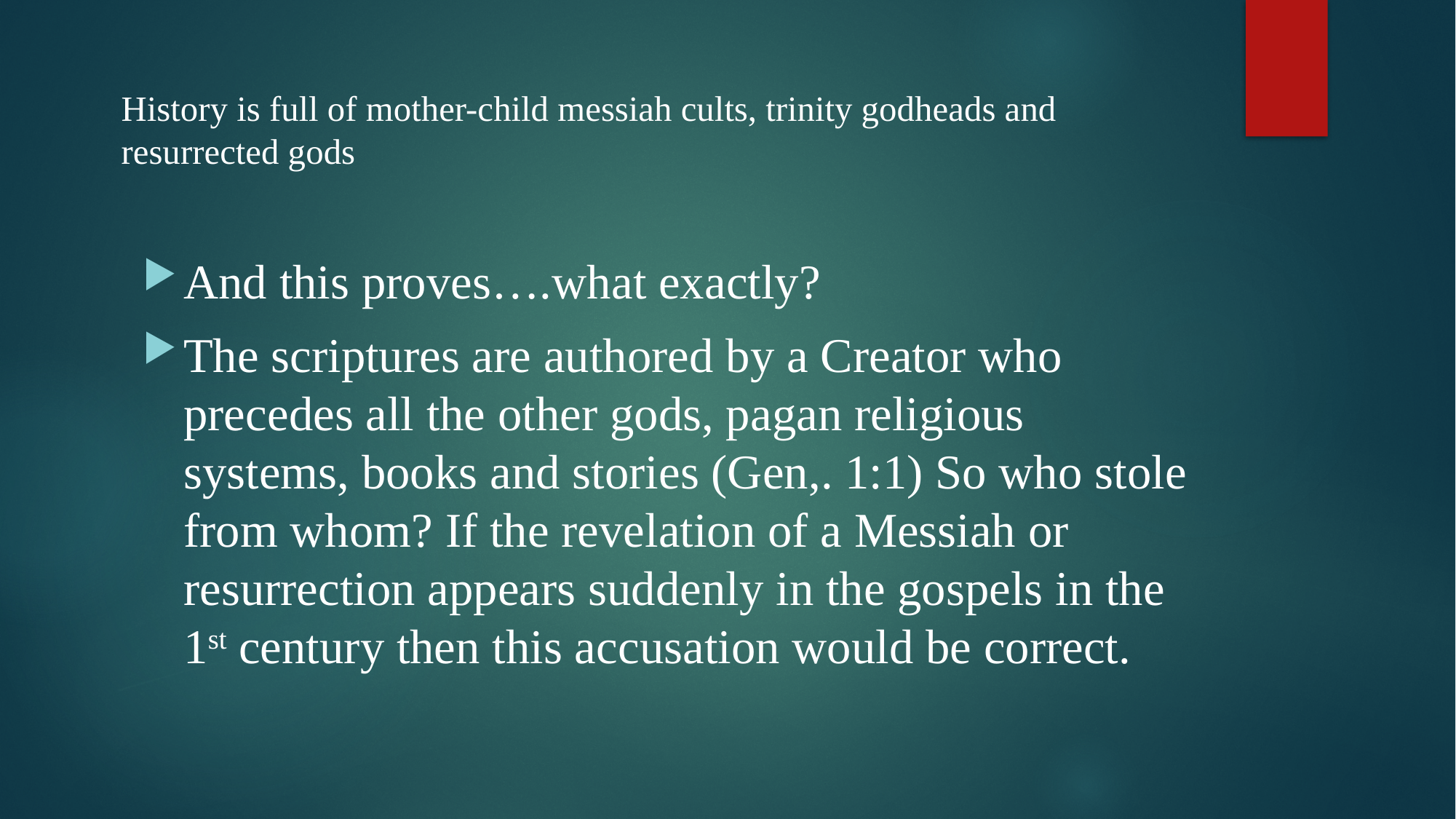

# History is full of mother-child messiah cults, trinity godheads and resurrected gods
And this proves….what exactly?
The scriptures are authored by a Creator who precedes all the other gods, pagan religious systems, books and stories (Gen,. 1:1) So who stole from whom? If the revelation of a Messiah or resurrection appears suddenly in the gospels in the 1st century then this accusation would be correct.